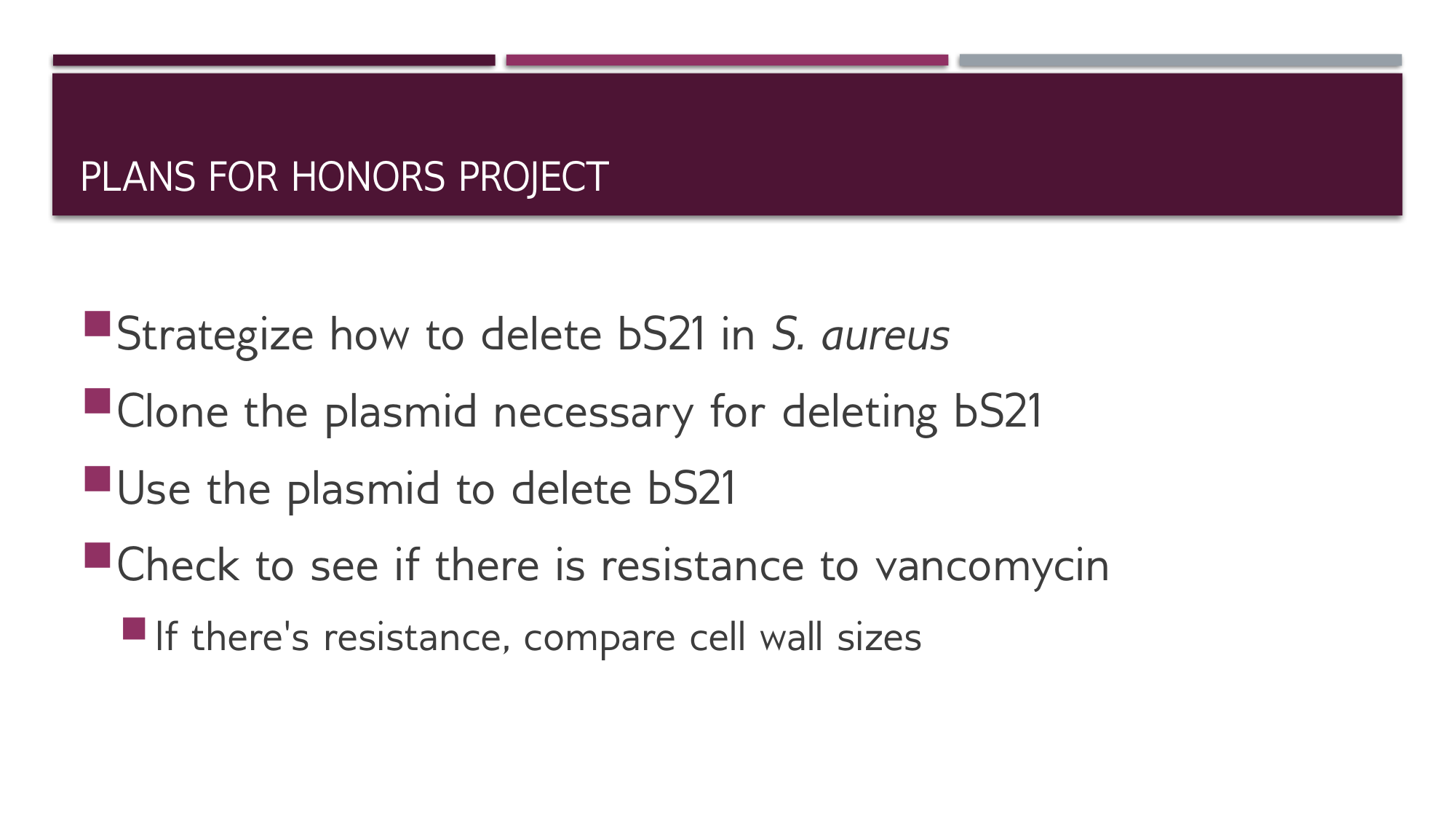

# Plans for Honors project
Strategize how to delete bS21 in S. aureus
Clone the plasmid necessary for deleting bS21
Use the plasmid to delete bS21
Check to see if there is resistance to vancomycin
If there's resistance, compare cell wall sizes